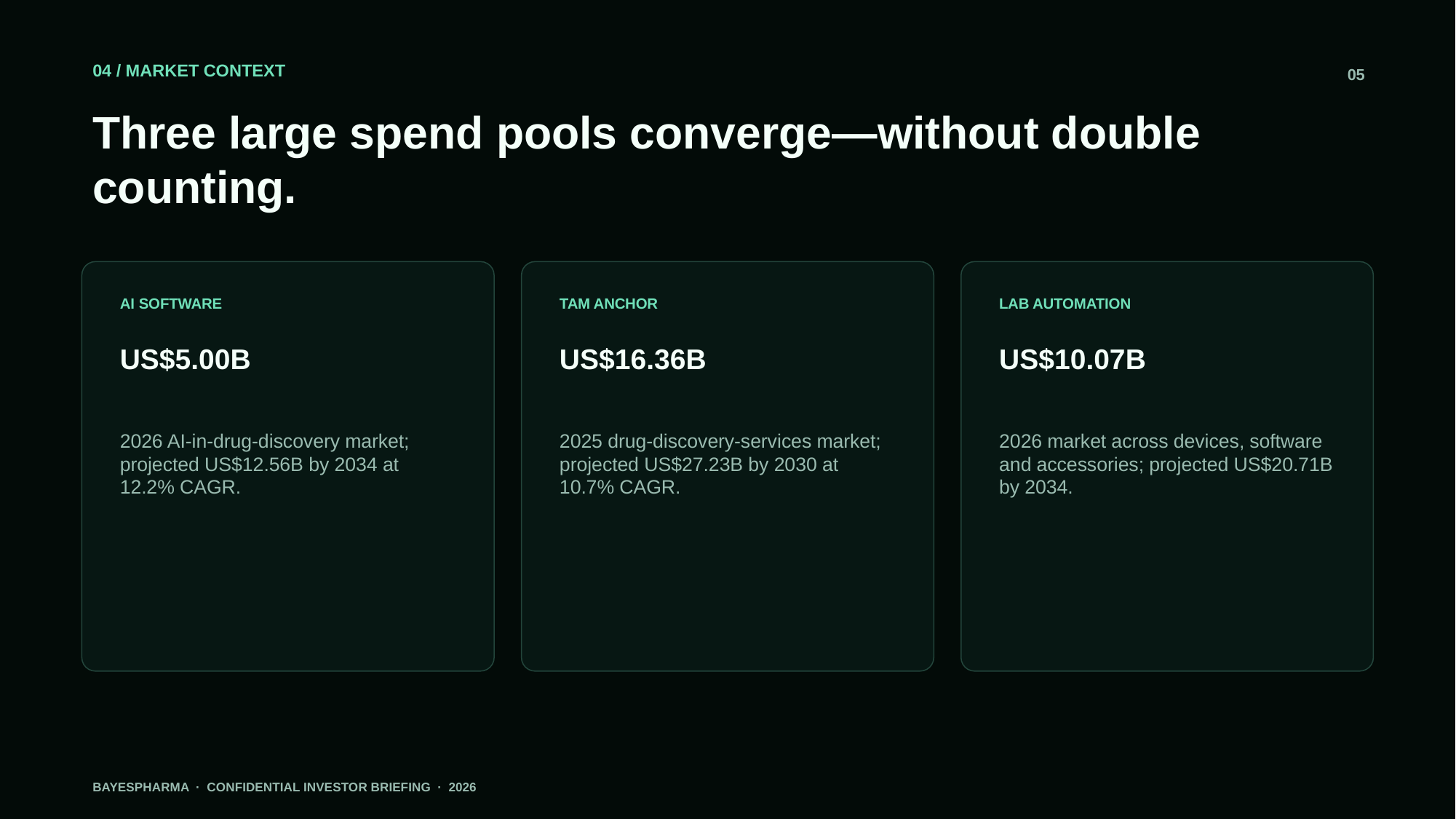

04 / MARKET CONTEXT
05
Three large spend pools converge—without double counting.

AI SOFTWARE
TAM ANCHOR
LAB AUTOMATION
US$5.00B
US$16.36B
US$10.07B
2026 AI-in-drug-discovery market; projected US$12.56B by 2034 at 12.2% CAGR.
2025 drug-discovery-services market; projected US$27.23B by 2030 at 10.7% CAGR.
2026 market across devices, software and accessories; projected US$20.71B by 2034.
BAYESPHARMA  ·  CONFIDENTIAL INVESTOR BRIEFING  ·  2026